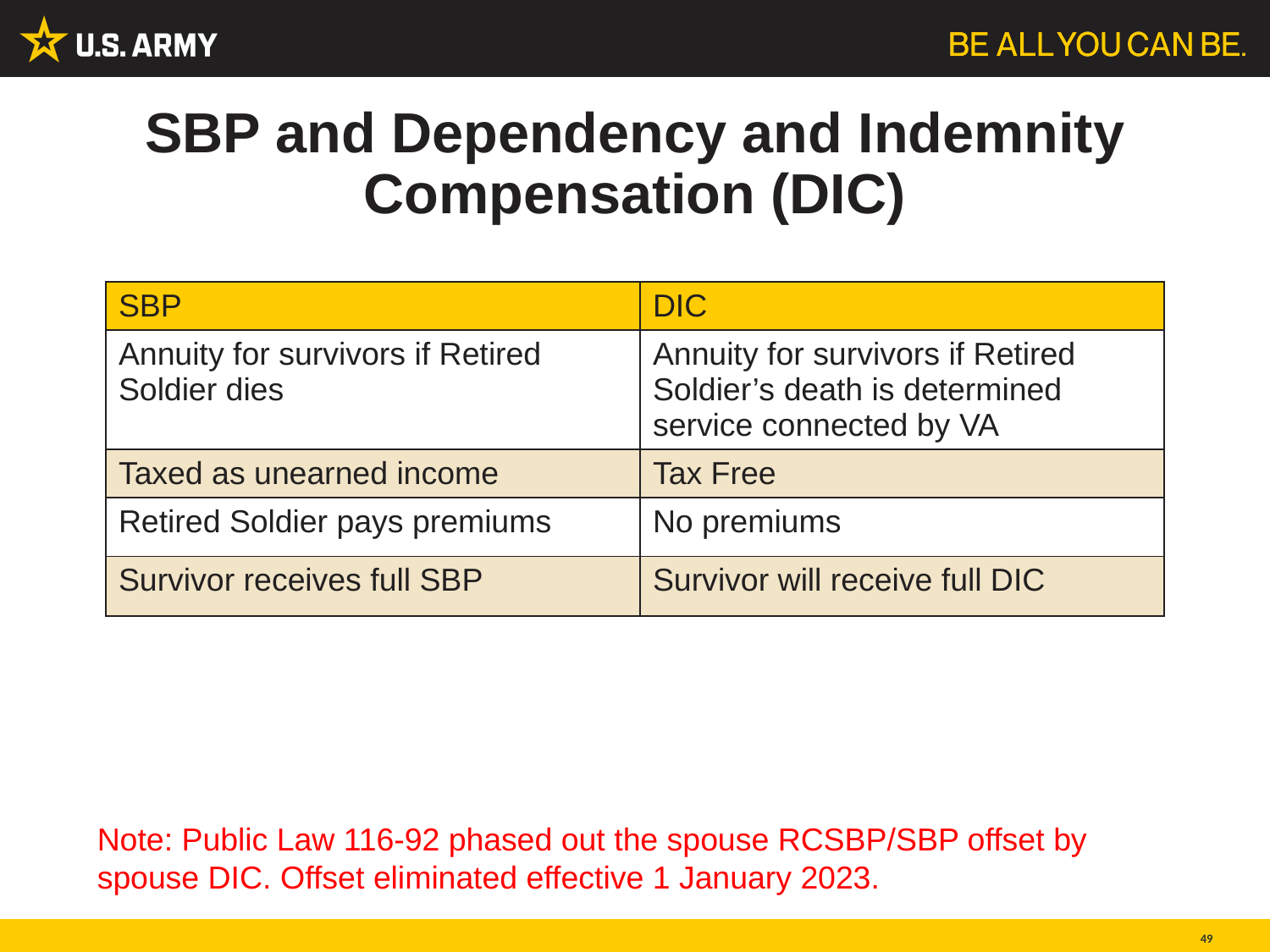

# SBP and Dependency and Indemnity Compensation (DIC)

| SBP | DIC |
| --- | --- |
| Annuity for survivors if Retired Soldier dies | Annuity for survivors if Retired Soldier’s death is determined service connected by VA |
| Taxed as unearned income | Tax Free |
| Retired Soldier pays premiums | No premiums |
| Survivor receives full SBP | Survivor will receive full DIC |
Note: Public Law 116-92 phased out the spouse RCSBP/SBP offset by spouse DIC. Offset eliminated effective 1 January 2023.